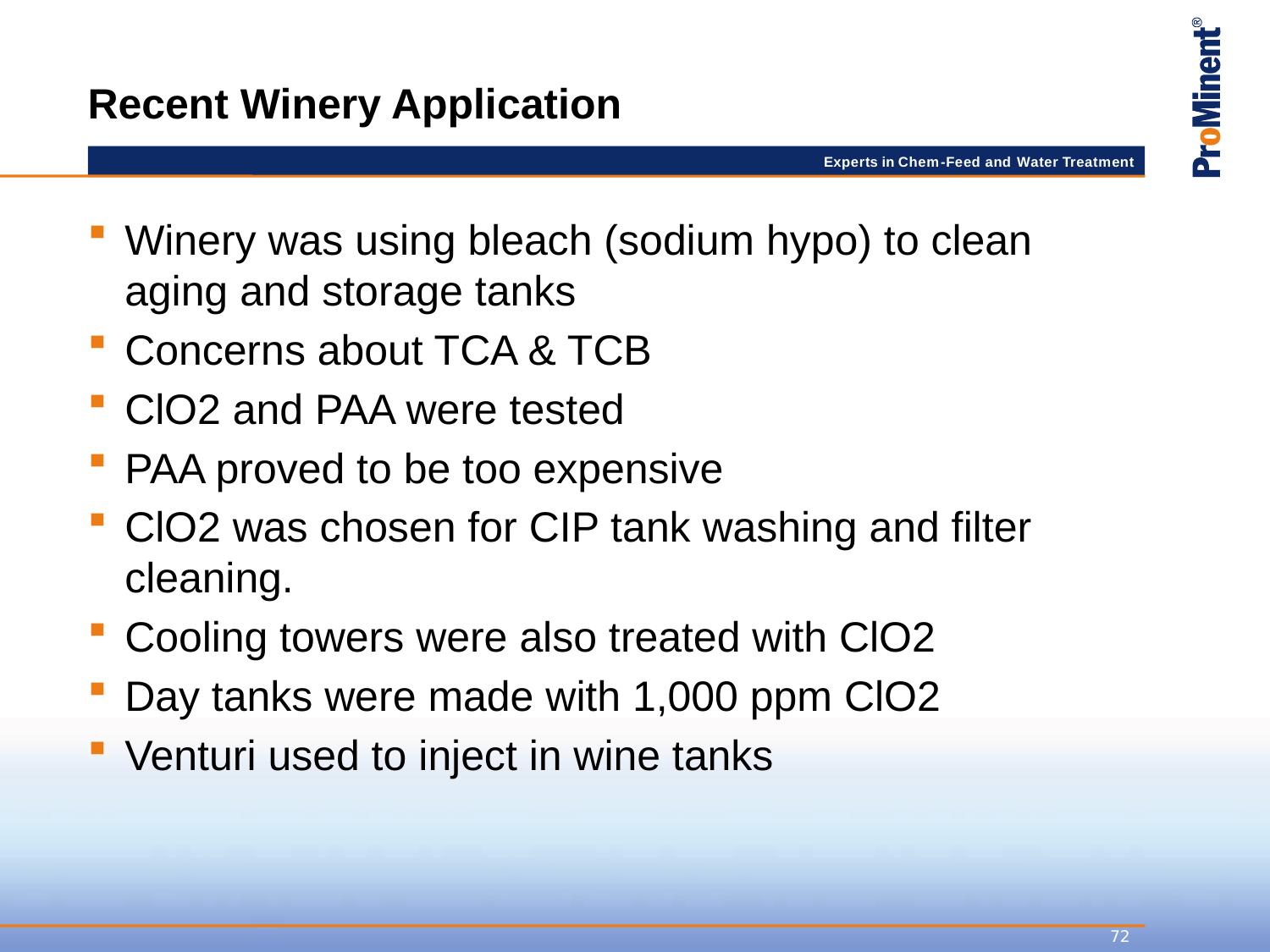

# Recent Winery Application
Winery was using bleach (sodium hypo) to clean aging and storage tanks
Concerns about TCA & TCB
ClO2 and PAA were tested
PAA proved to be too expensive
ClO2 was chosen for CIP tank washing and filter cleaning.
Cooling towers were also treated with ClO2
Day tanks were made with 1,000 ppm ClO2
Venturi used to inject in wine tanks

72